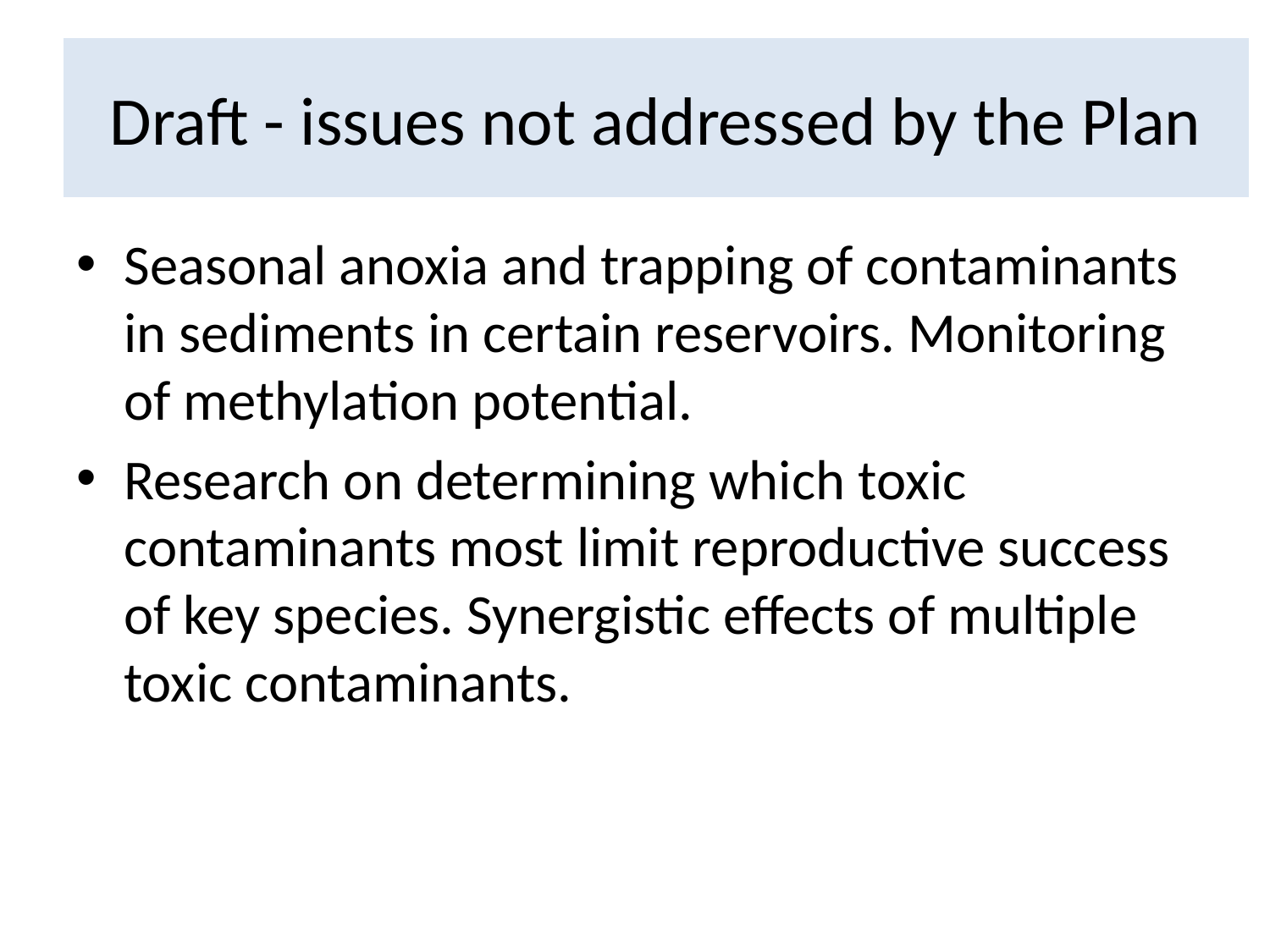

# Draft - issues not addressed by the Plan
Seasonal anoxia and trapping of contaminants in sediments in certain reservoirs. Monitoring of methylation potential.
Research on determining which toxic contaminants most limit reproductive success of key species. Synergistic effects of multiple toxic contaminants.